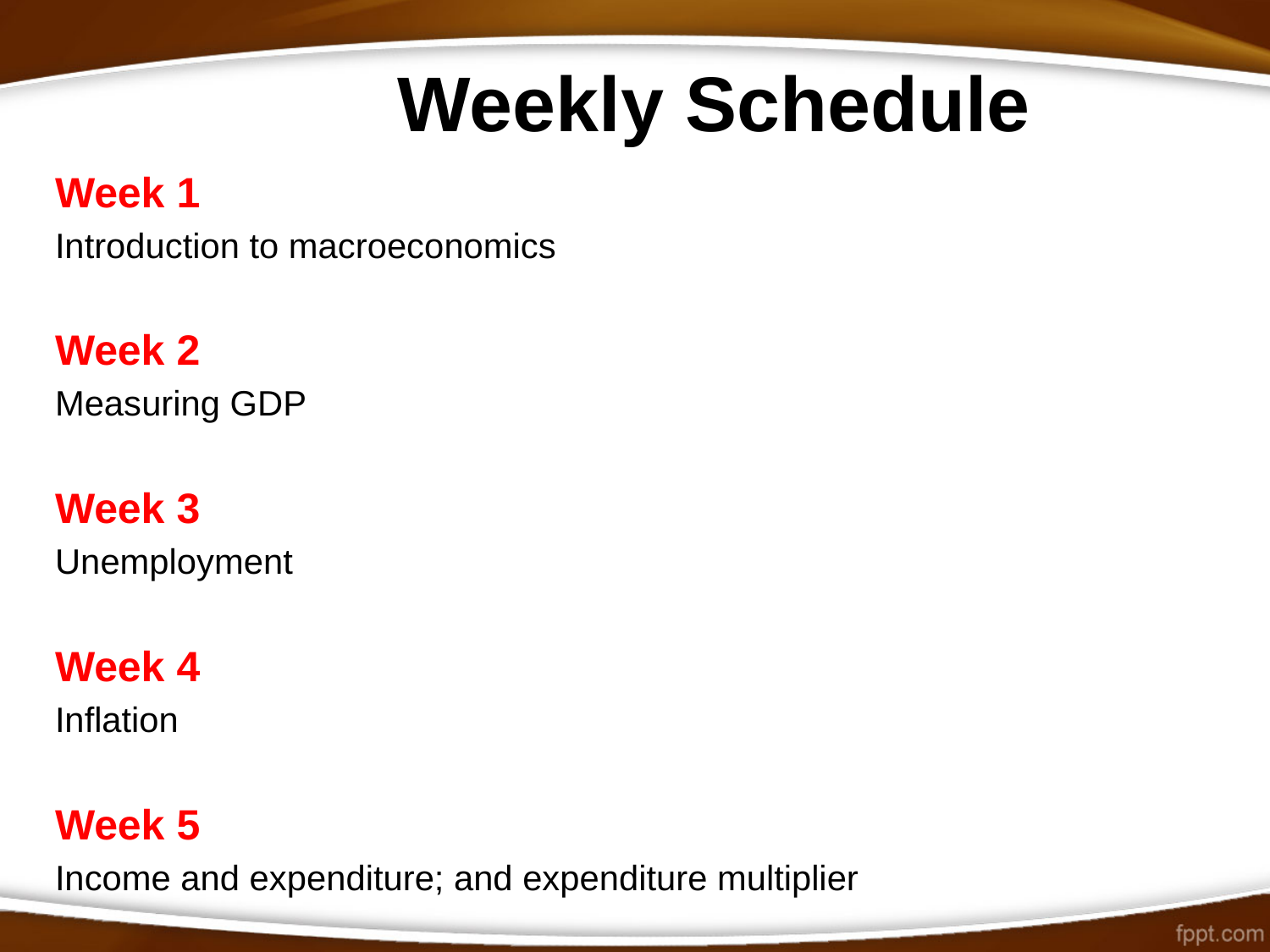

# Weekly Schedule
Week 1
Introduction to macroeconomics

Week 2
Measuring GDP

Week 3
Unemployment

Week 4
Inflation

Week 5
Income and expenditure; and expenditure multiplier